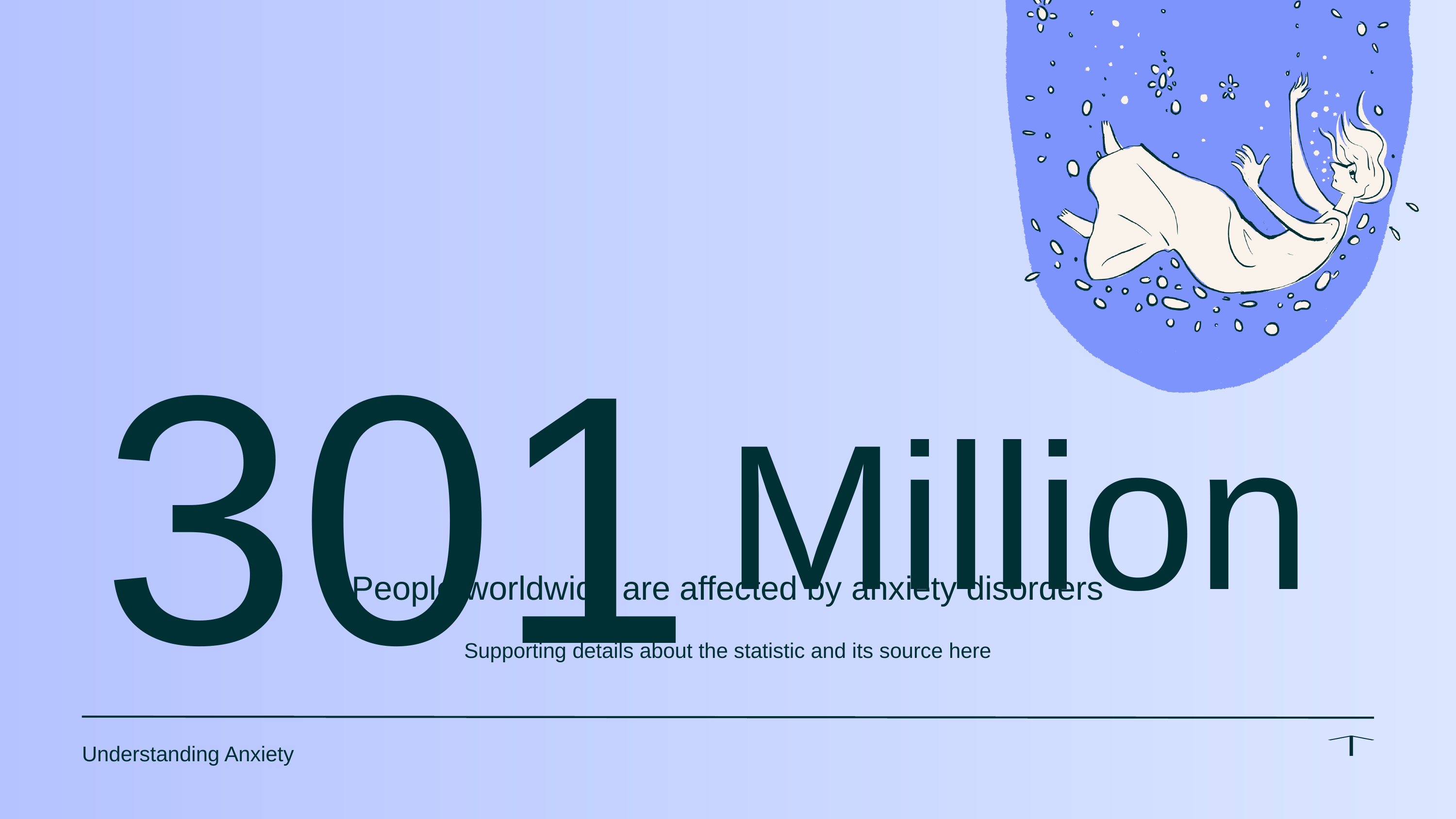

301
Million
People worldwide are affected by anxiety disorders
Supporting details about the statistic and its source here

Understanding Anxiety